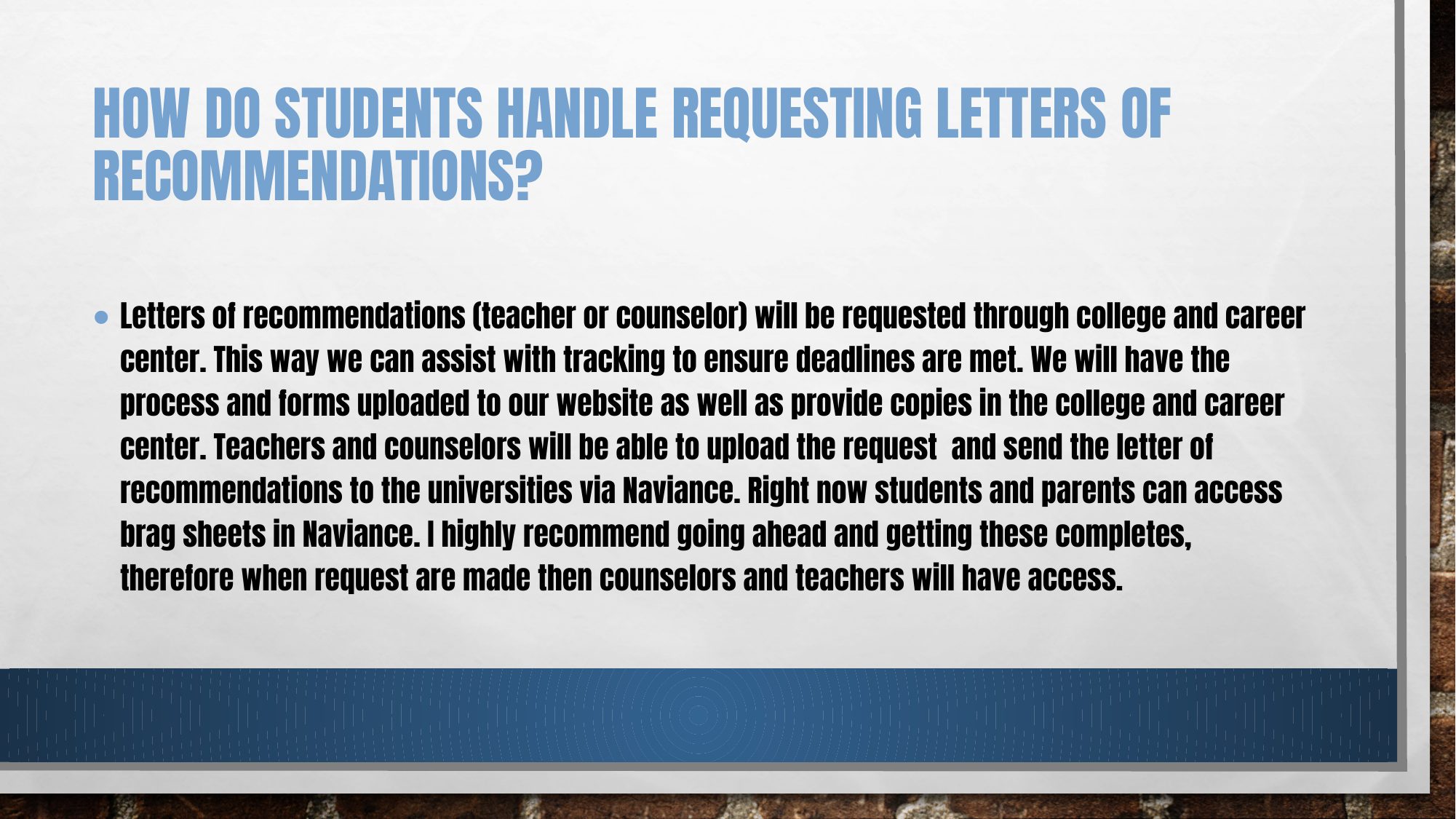

# How do students handle requesting letters of recommendations?
Letters of recommendations (teacher or counselor) will be requested through college and career center. This way we can assist with tracking to ensure deadlines are met. We will have the  process and forms uploaded to our website as well as provide copies in the college and career center. Teachers and counselors will be able to upload the request  and send the letter of recommendations to the universities via Naviance. Right now students and parents can access brag sheets in Naviance. I highly recommend going ahead and getting these completes, therefore when request are made then counselors and teachers will have access.